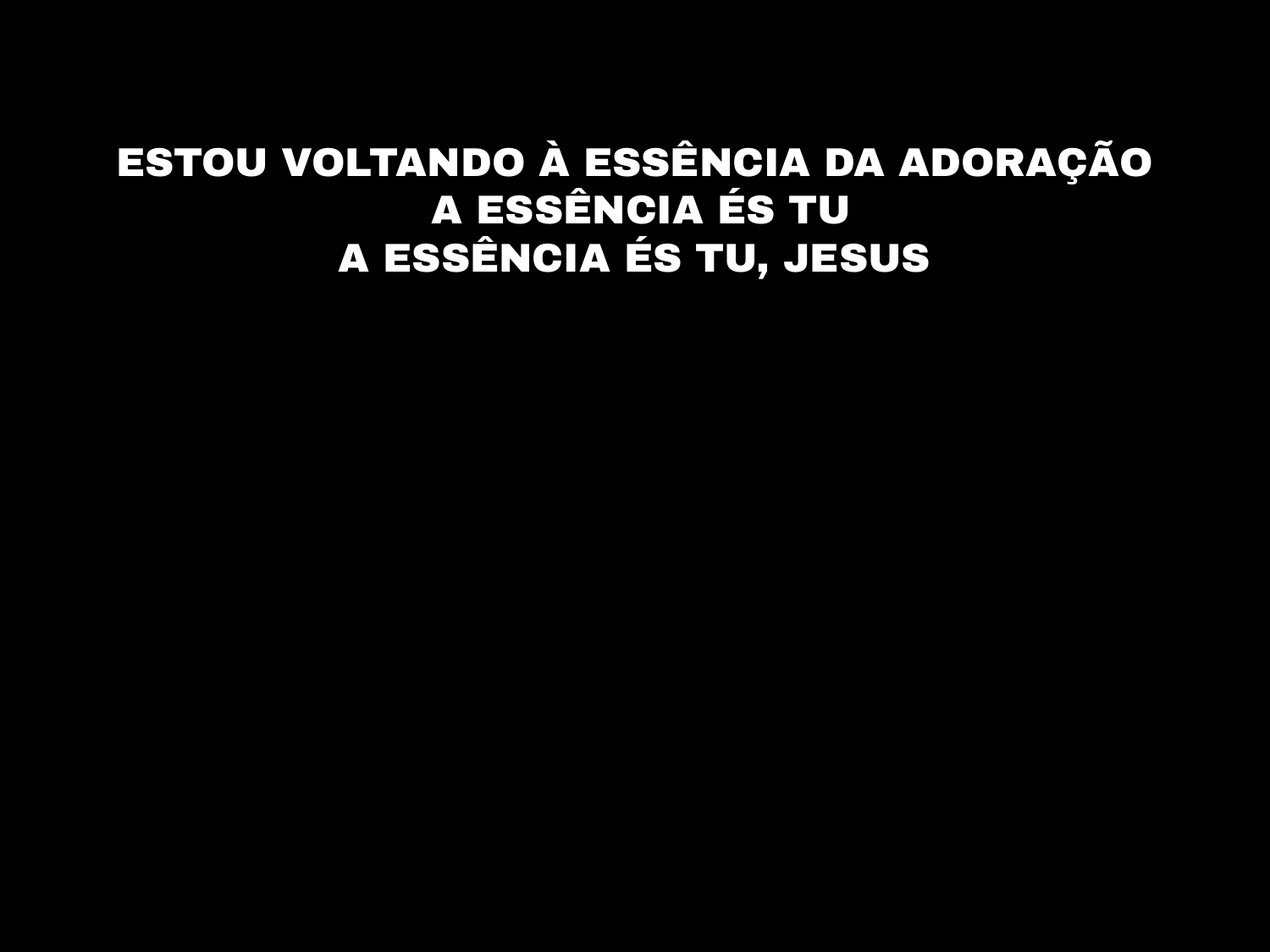

# ESTOU VOLTANDO À ESSÊNCIA DA ADORAÇÃO A ESSÊNCIA ÉS TU A ESSÊNCIA ÉS TU, JESUS